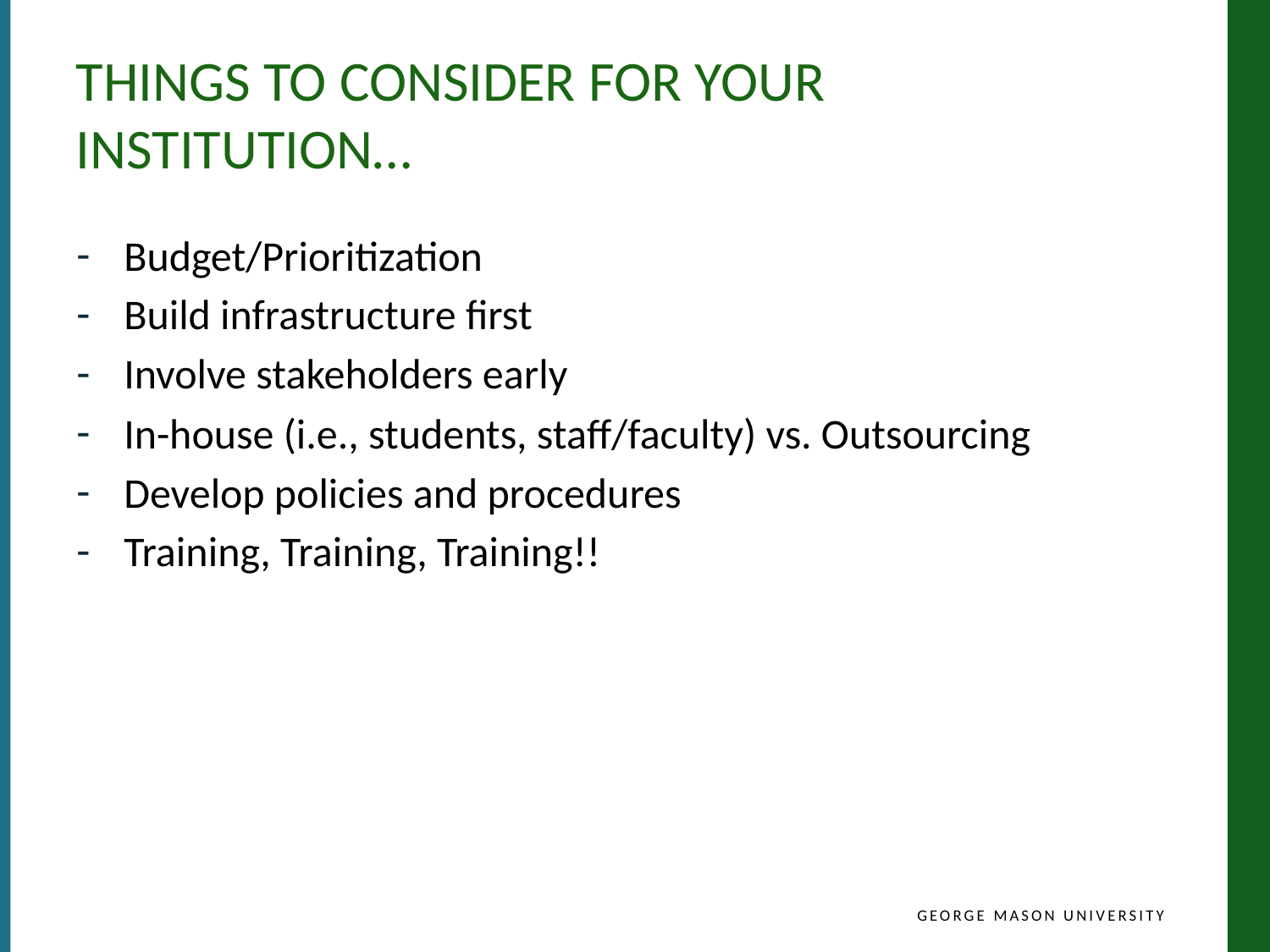

# Things to Consider for your Institution…
Budget/Prioritization
Build infrastructure first
Involve stakeholders early
In-house (i.e., students, staff/faculty) vs. Outsourcing
Develop policies and procedures
Training, Training, Training!!